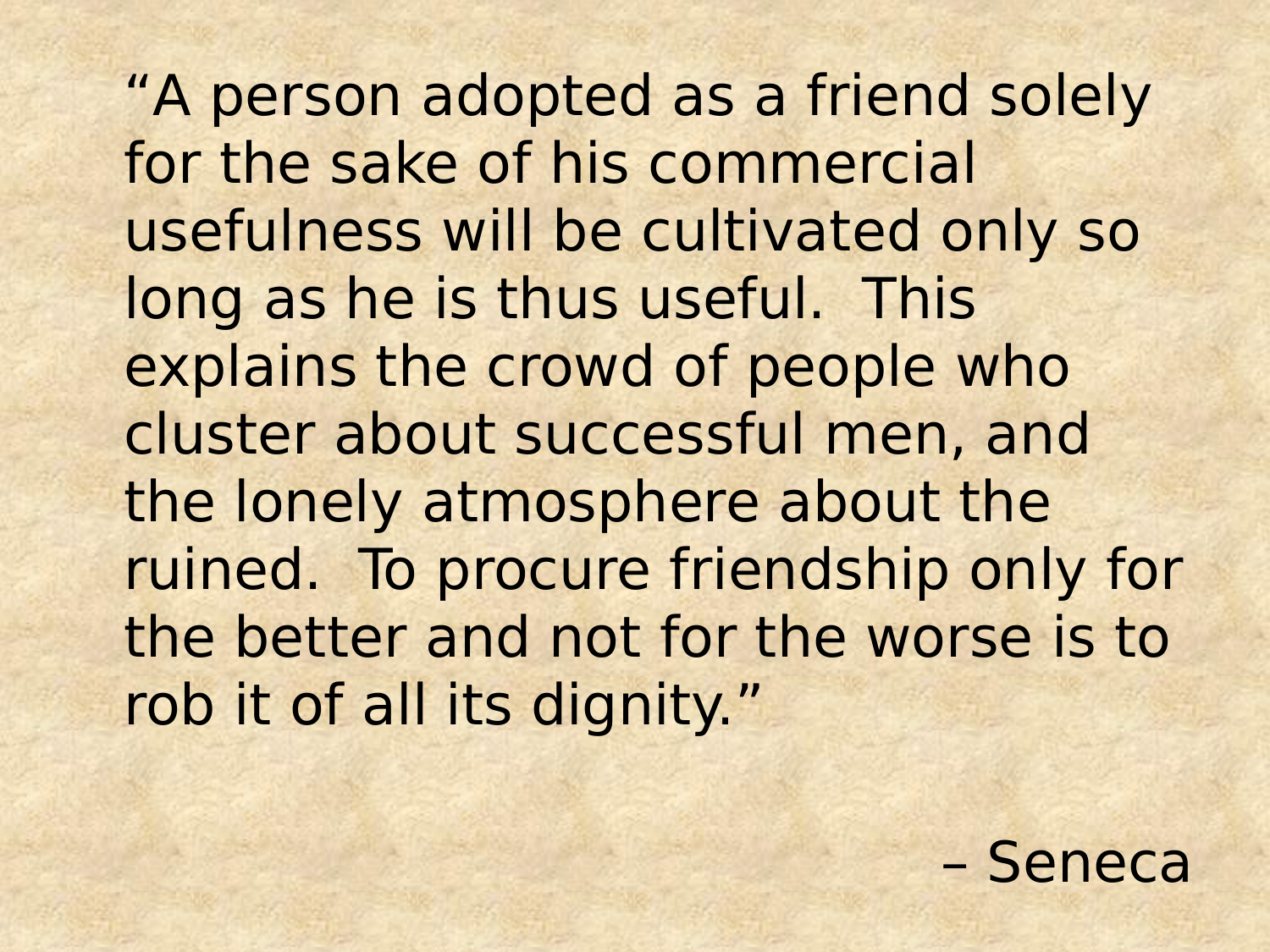

“A person adopted as a friend solely for the sake of his commercial usefulness will be cultivated only so long as he is thus useful.  This explains the crowd of people who cluster about successful men, and the lonely atmosphere about the ruined.  To procure friendship only for the better and not for the worse is to rob it of all its dignity.”

– Seneca